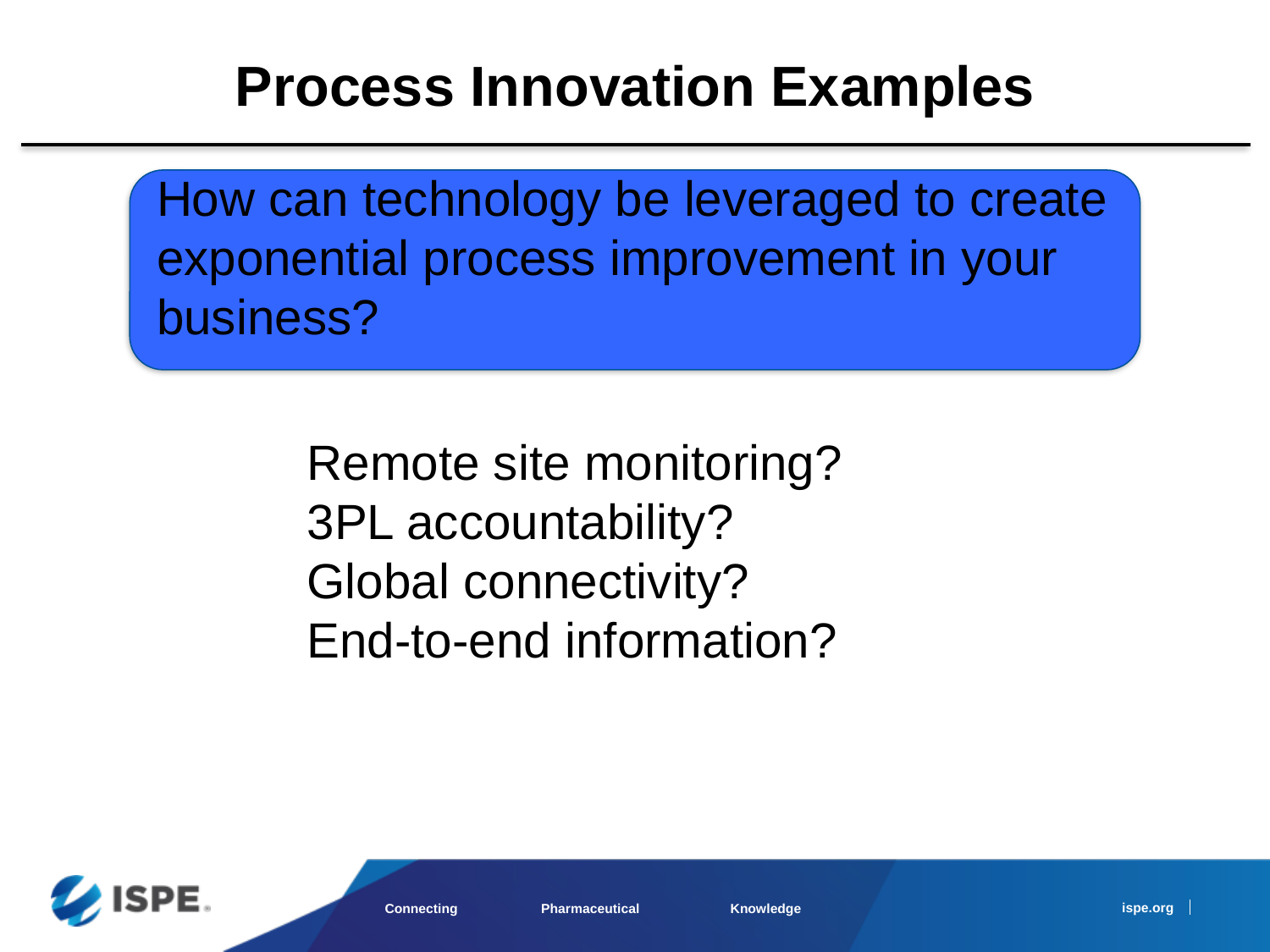

# Process Innovation Examples
How can technology be leveraged to create exponential process improvement in your business?

Remote site monitoring?
3PL accountability?
Global connectivity?
End-to-end information?